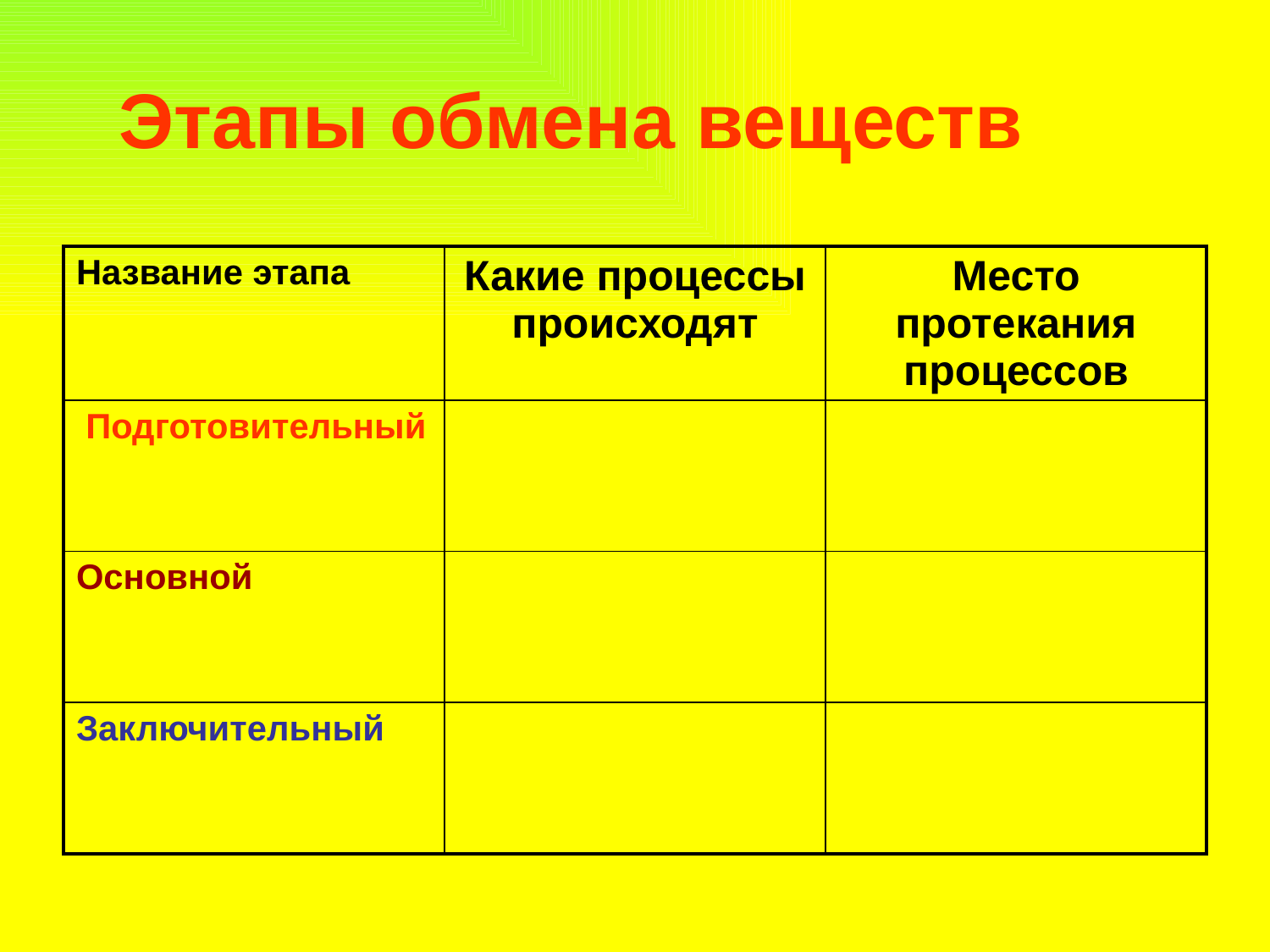

Этапы обмена веществ
| Название этапа | Какие процессы происходят | Место протекания процессов |
| --- | --- | --- |
| Подготовительный |  |  |
| Основной |  |  |
| Заключительный |  |  |